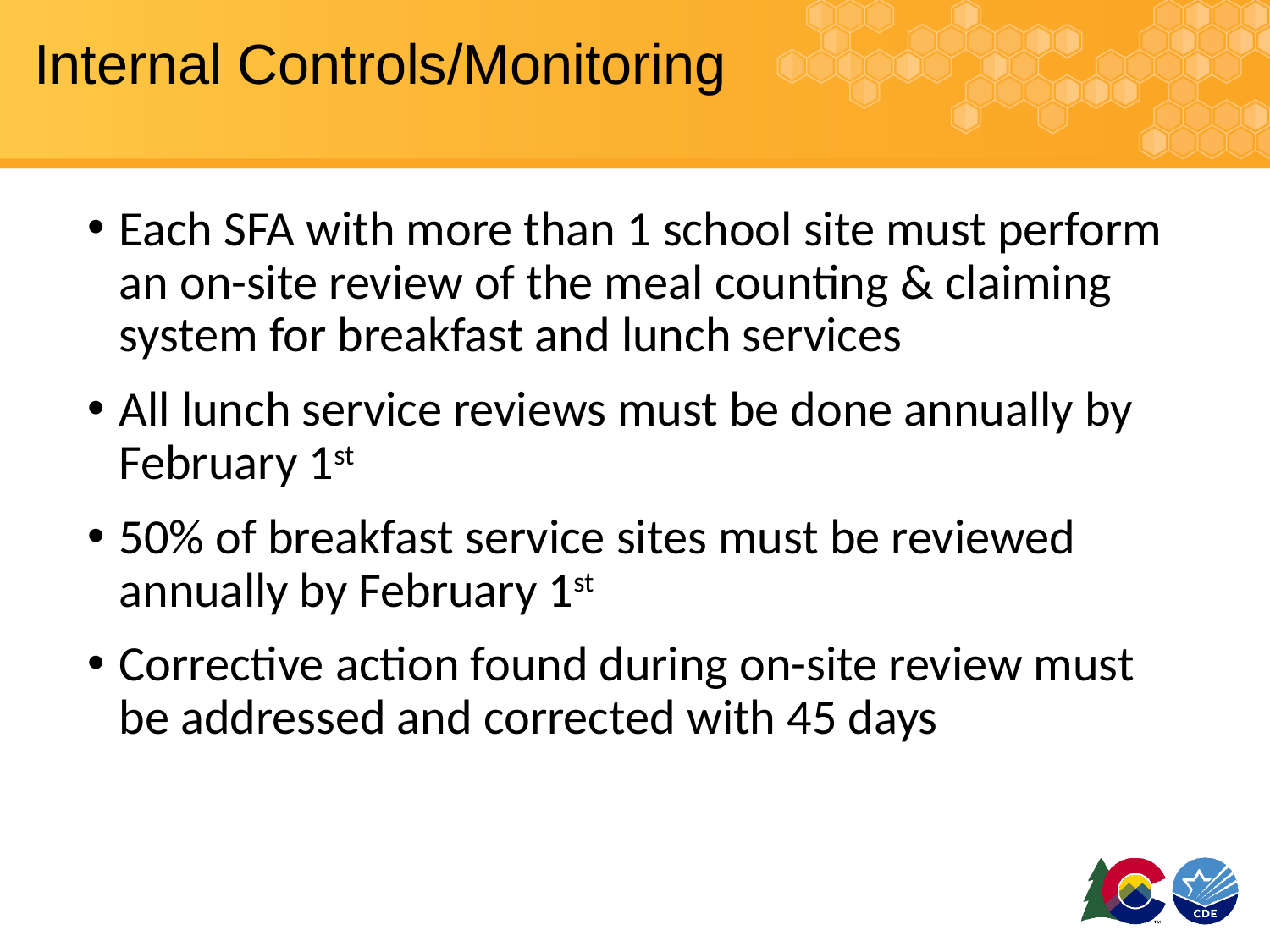

# Internal Controls/Monitoring
Each SFA with more than 1 school site must perform an on-site review of the meal counting & claiming system for breakfast and lunch services
All lunch service reviews must be done annually by February 1st
50% of breakfast service sites must be reviewed annually by February 1st
Corrective action found during on-site review must be addressed and corrected with 45 days